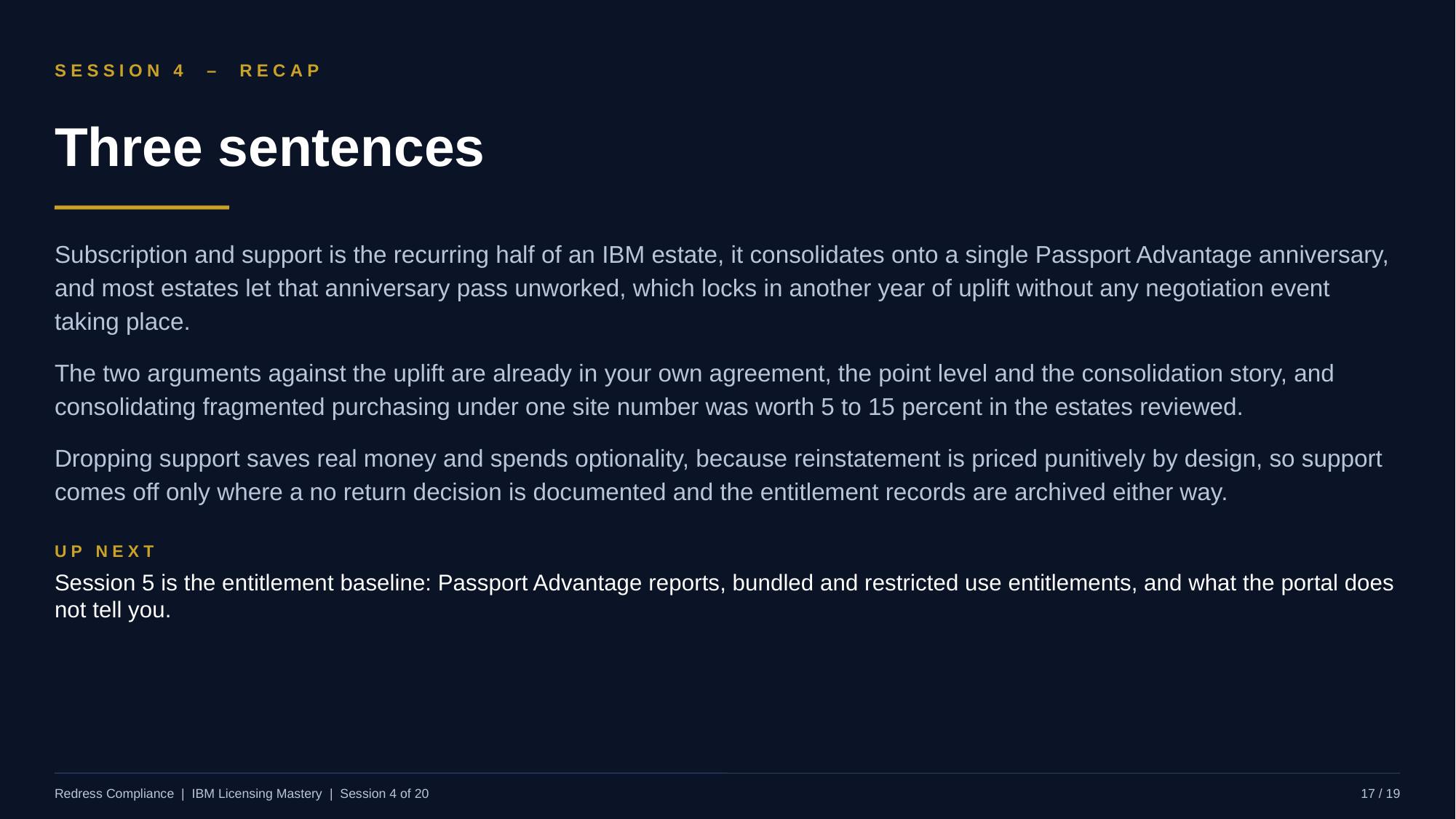

SESSION 4  –  RECAP
Three sentences

Subscription and support is the recurring half of an IBM estate, it consolidates onto a single Passport Advantage anniversary, and most estates let that anniversary pass unworked, which locks in another year of uplift without any negotiation event taking place.
The two arguments against the uplift are already in your own agreement, the point level and the consolidation story, and consolidating fragmented purchasing under one site number was worth 5 to 15 percent in the estates reviewed.
Dropping support saves real money and spends optionality, because reinstatement is priced punitively by design, so support comes off only where a no return decision is documented and the entitlement records are archived either way.
UP NEXT
Session 5 is the entitlement baseline: Passport Advantage reports, bundled and restricted use entitlements, and what the portal does not tell you.

Redress Compliance  |  IBM Licensing Mastery  |  Session 4 of 20
17 / 19